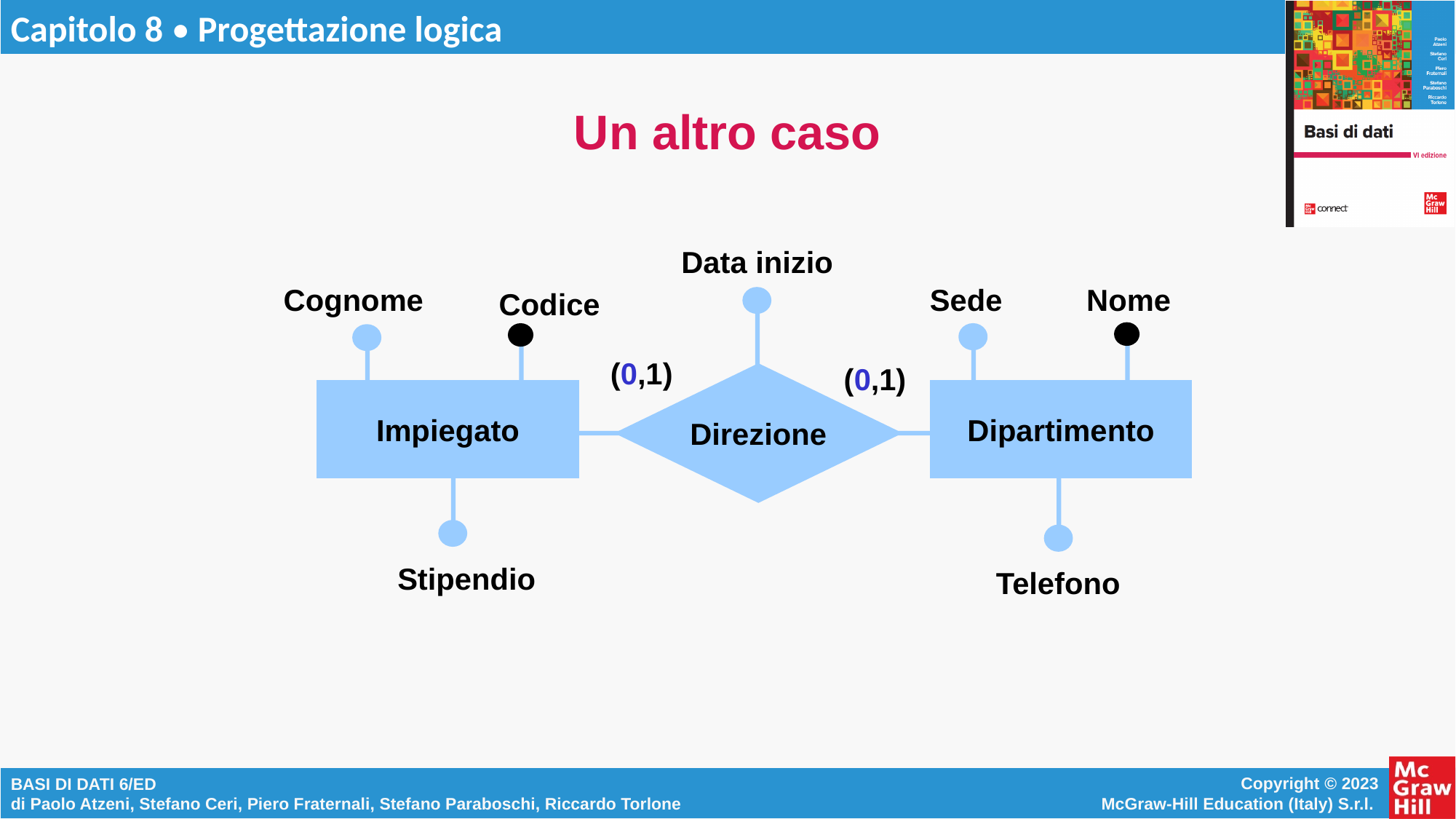

# Un altro caso
Data inizio
Cognome
Sede
Nome
Codice

(0,1)
(0,1)
Direzione
Impiegato
Dipartimento

Stipendio
Telefono